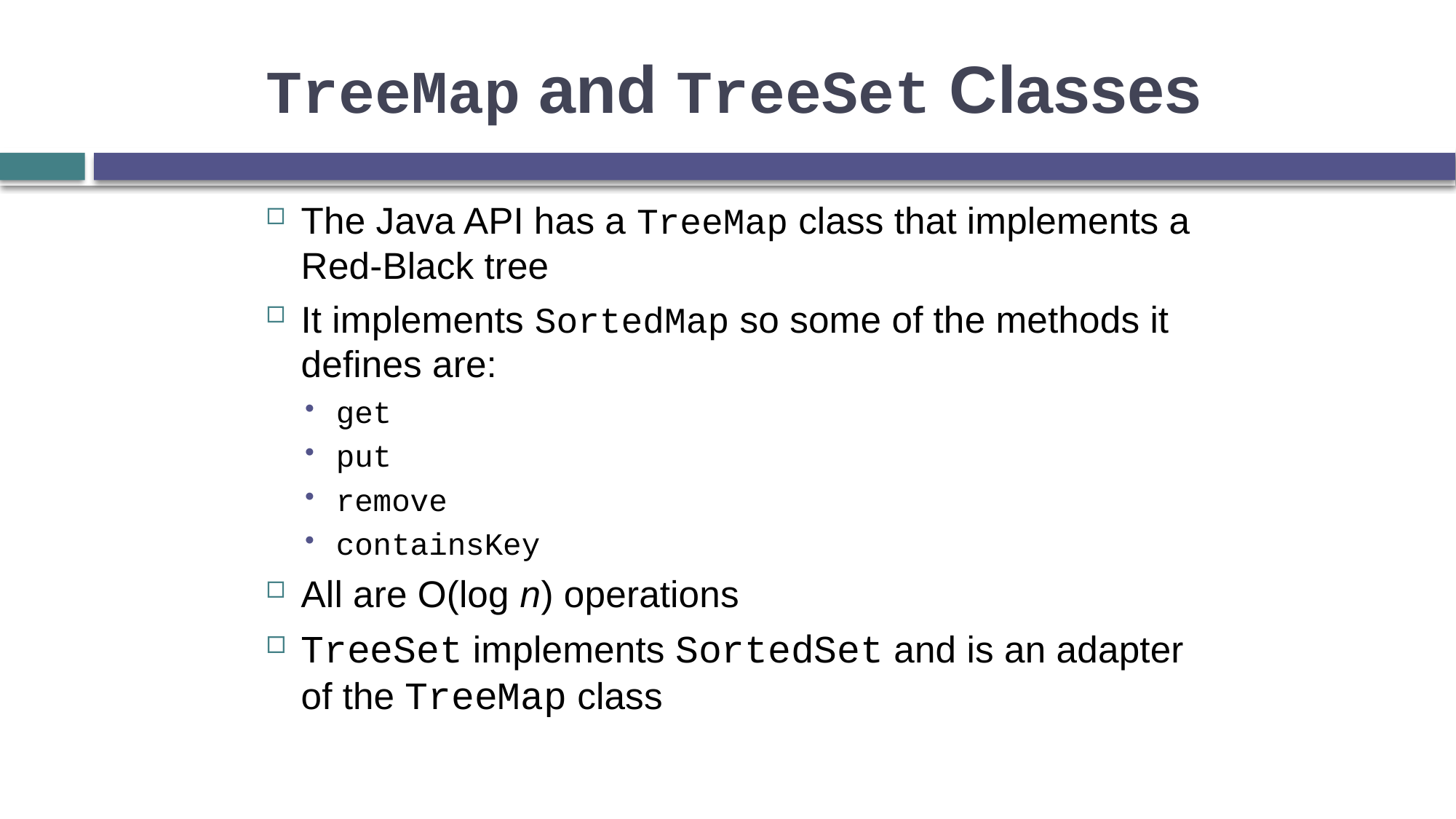

# TreeMap and TreeSet Classes
The Java API has a TreeMap class that implements a Red-Black tree
It implements SortedMap so some of the methods it defines are:
get
put
remove
containsKey
All are O(log n) operations
TreeSet implements SortedSet and is an adapter of the TreeMap class